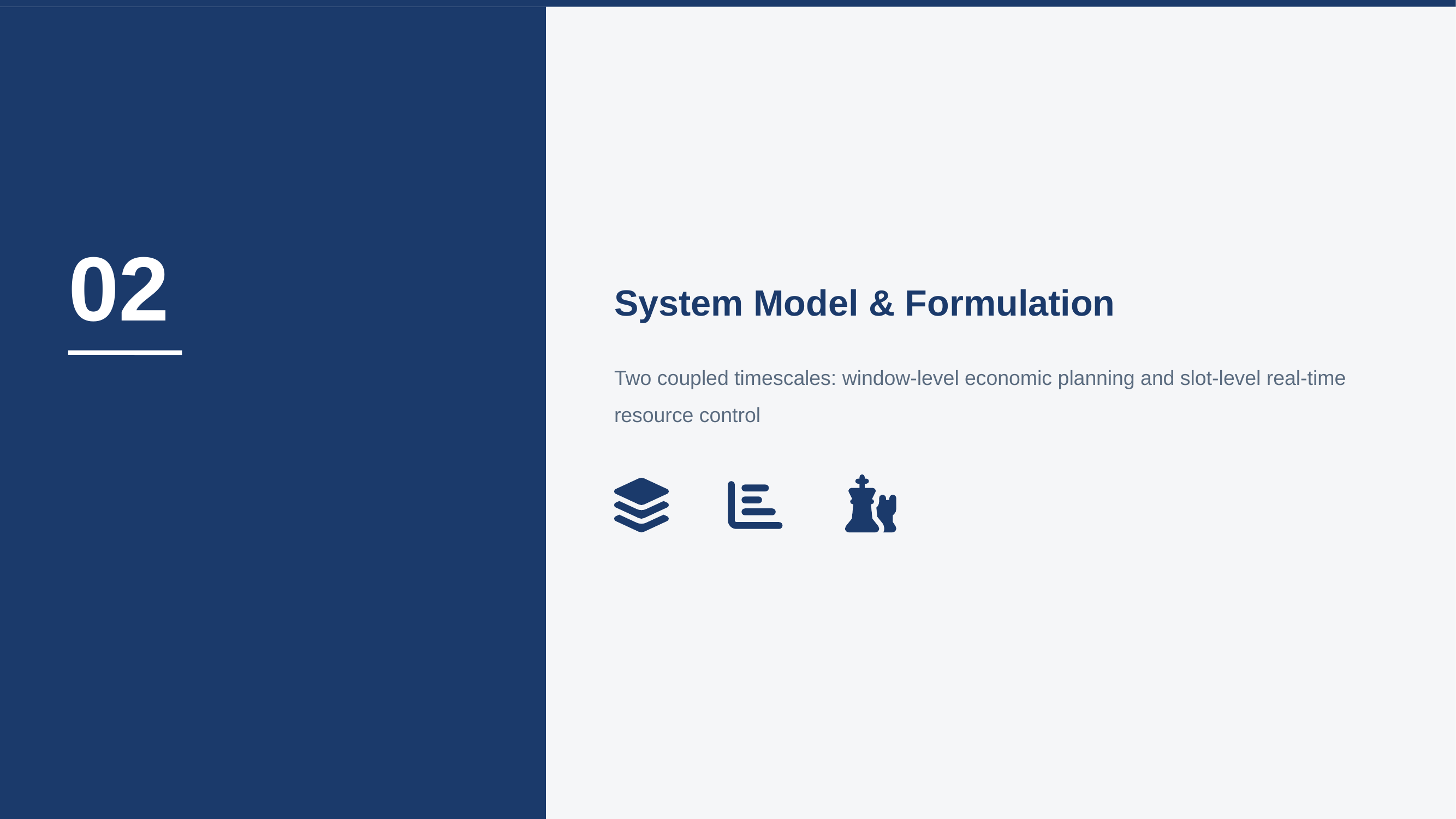

02
System Model & Formulation

Two coupled timescales: window-level economic planning and slot-level real-time resource control